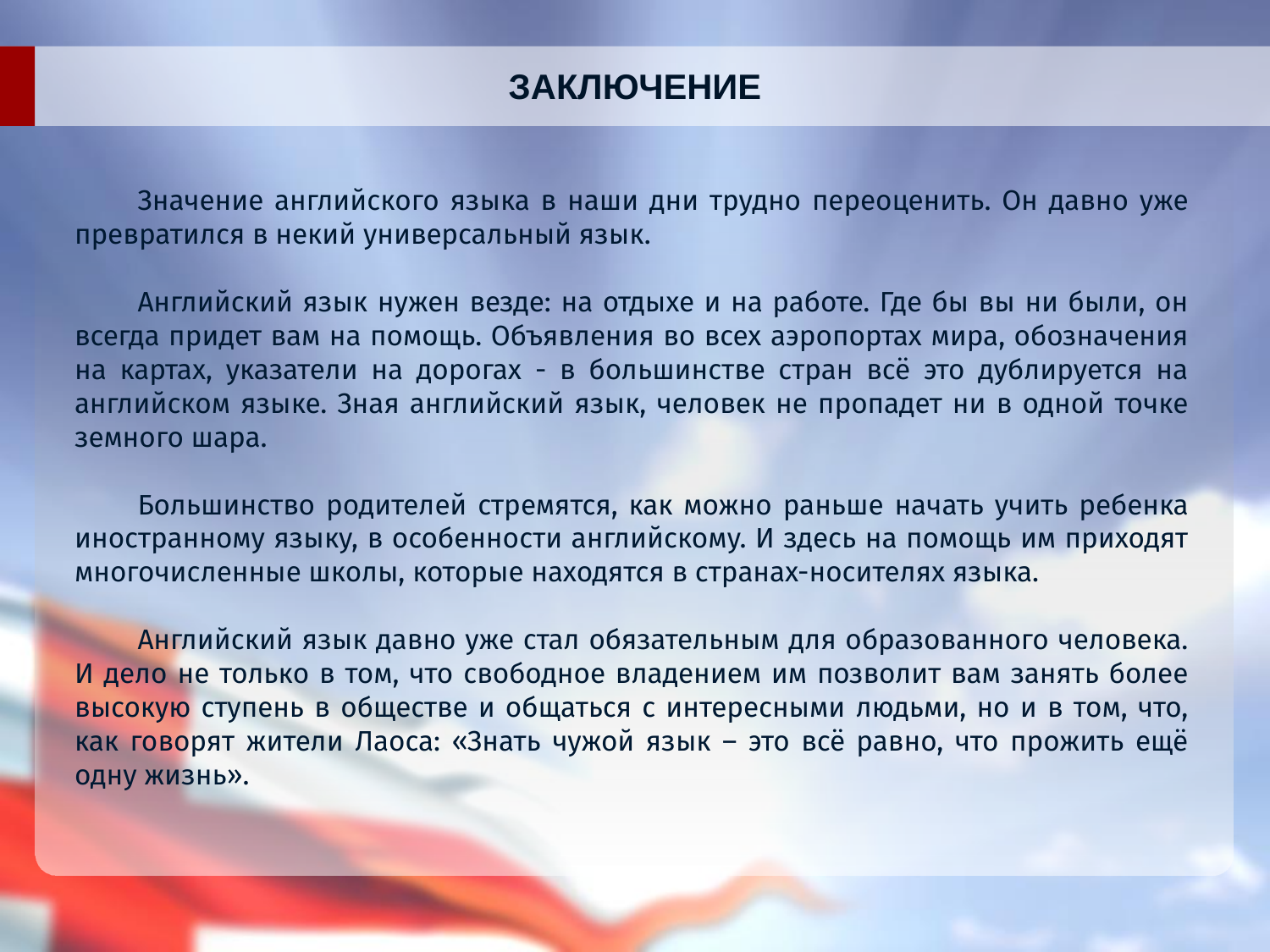

# заключение
Значение английского языка в наши дни трудно переоценить. Он давно уже превратился в некий универсальный язык.

Английский язык нужен везде: на отдыхе и на работе. Где бы вы ни были, он всегда придет вам на помощь. Объявления во всех аэропортах мира, обозначения на картах, указатели на дорогах - в большинстве стран всё это дублируется на английском языке. Зная английский язык, человек не пропадет ни в одной точке земного шара.

Большинство родителей стремятся, как можно раньше начать учить ребенка иностранному языку, в особенности английскому. И здесь на помощь им приходят многочисленные школы, которые находятся в странах-носителях языка.

Английский язык давно уже стал обязательным для образованного человека. И дело не только в том, что свободное владением им позволит вам занять более высокую ступень в обществе и общаться с интересными людьми, но и в том, что, как говорят жители Лаоса: «Знать чужой язык – это всё равно, что прожить ещё одну жизнь».